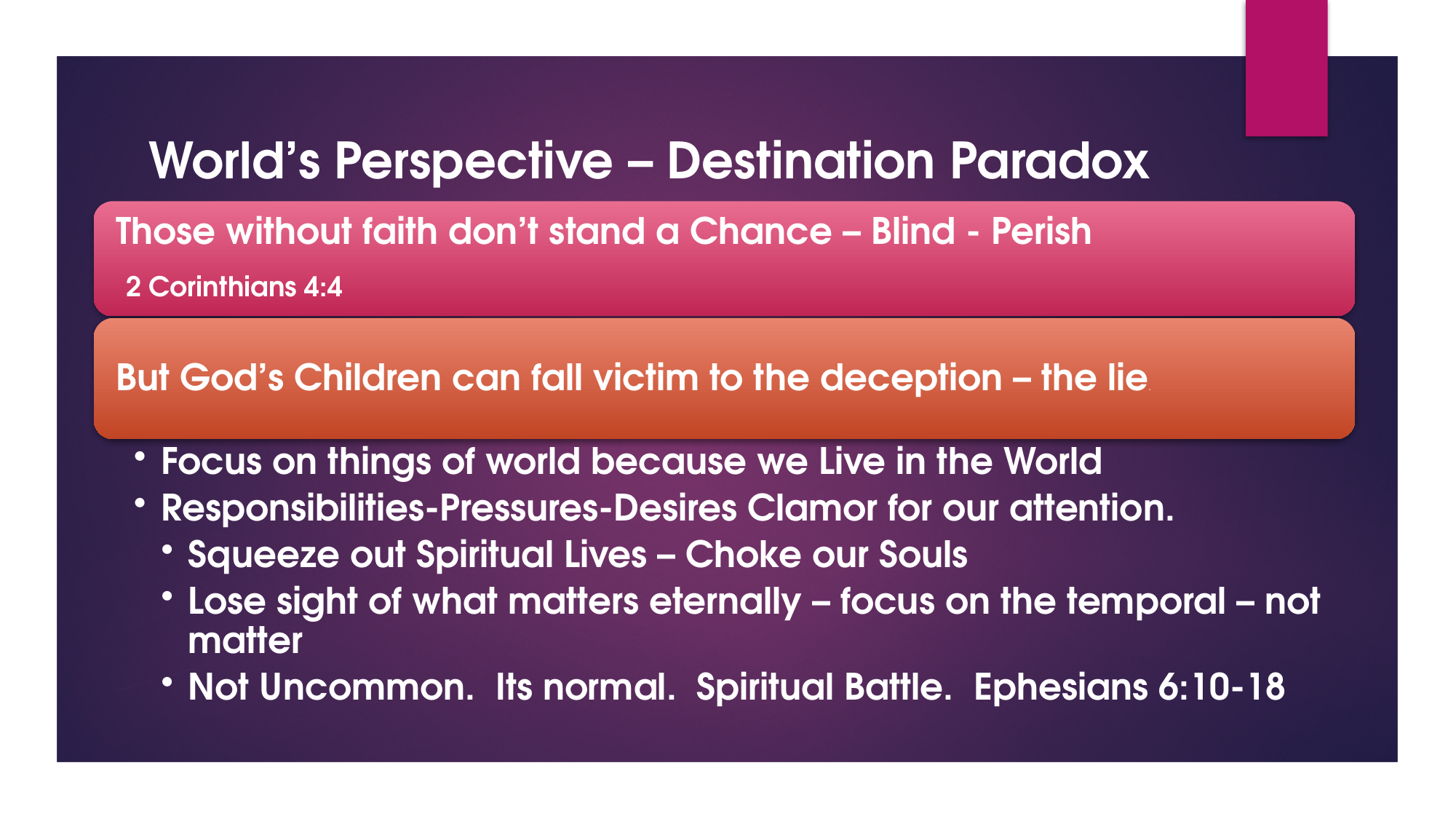

# World’s Perspective – Destination Paradox
Those without faith don’t stand a Chance – Blind - Perish
 2 Corinthians 4:4
But God’s Children can fall victim to the deception – the lie.
Focus on things of world because we Live in the World
Responsibilities-Pressures-Desires Clamor for our attention.
Squeeze out Spiritual Lives – Choke our Souls
Lose sight of what matters eternally – focus on the temporal – not matter
Not Uncommon.  Its normal.  Spiritual Battle.  Ephesians 6:10-18